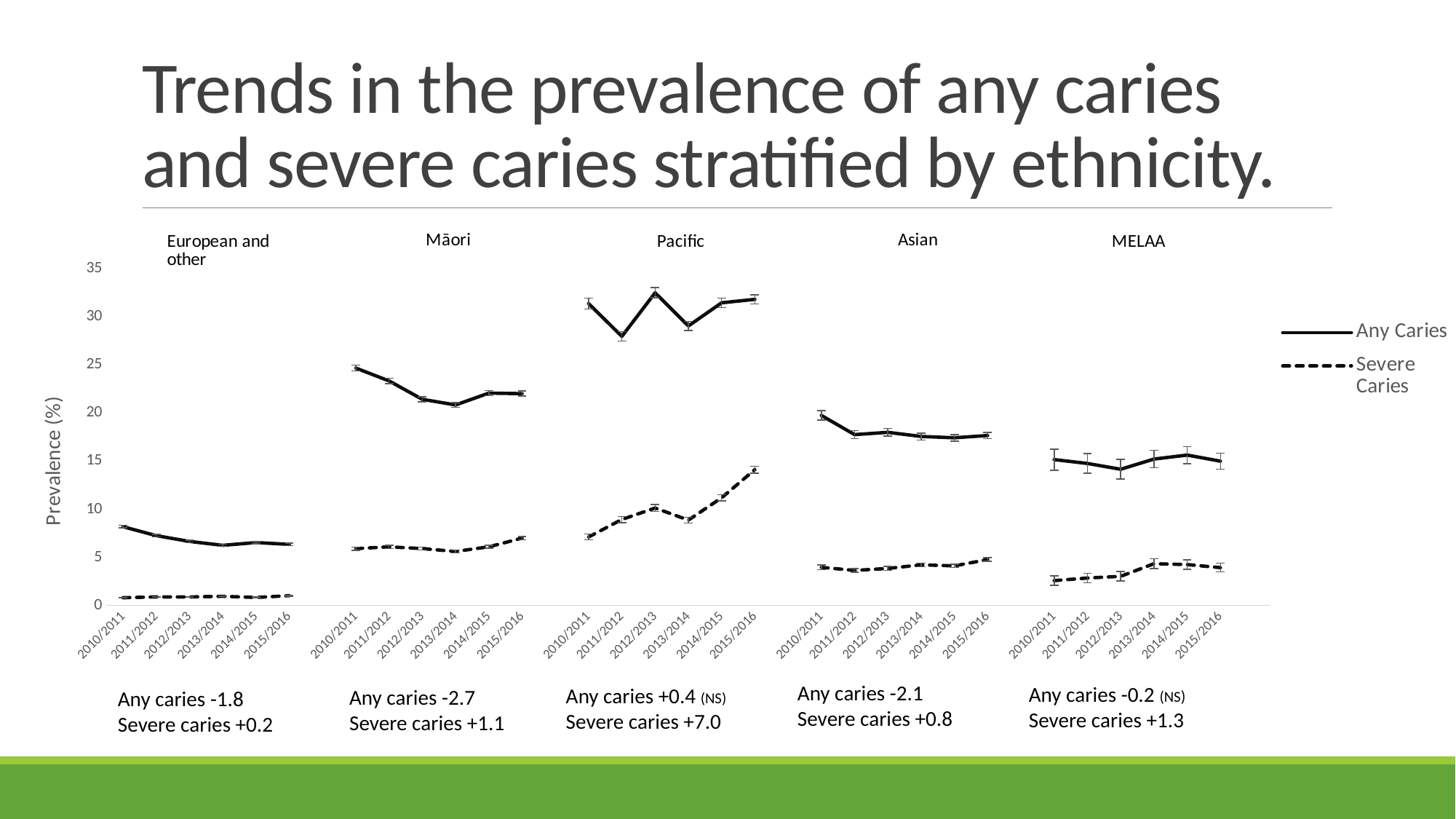

# Trends in the prevalence of any caries and severe caries stratified by ethnicity.

### Chart

| Category |  |  |
|---|---|---|
| 2010/2011 | 8.17789 | 0.7982400000000001 |
| 2011/2012 | 7.24923 | 0.88294 |
| 2012/2013 | 6.6425 | 0.8775299999999999 |
| 2013/2014 | 6.24087 | 0.94394 |
| 2014/2015 | 6.52568 | 0.82567 |
| 2015/2016 | 6.34197 | 1.01162 |
|  | None | None |
| 2010/2011 | 24.66342 | 5.89619 |
| 2011/2012 | 23.32773 | 6.08583 |
| 2012/2013 | 21.41337 | 5.89666 |
| 2013/2014 | 20.83085 | 5.6029599999999995 |
| 2014/2015 | 22.05635 | 6.08567 |
| 2015/2016 | 22.003819999999997 | 6.988809999999999 |
|  | None | None |
| 2010/2011 | 31.355719999999998 | 7.109590000000001 |
| 2011/2012 | 27.95395 | 8.92749 |
| 2012/2013 | 32.48434 | 10.125259999999999 |
| 2013/2014 | 29.03507 | 8.86407 |
| 2014/2015 | 31.44097 | 11.18056 |
| 2015/2016 | 31.801180000000002 | 14.110100000000001 |
|  | None | None |
| 2010/2011 | 19.73986 | 3.9530700000000003 |
| 2011/2012 | 17.75005 | 3.63196 |
| 2012/2013 | 17.982770000000002 | 3.8406299999999995 |
| 2013/2014 | 17.55559 | 4.2145 |
| 2014/2015 | 17.41581 | 4.105729999999999 |
| 2015/2016 | 17.6558 | 4.75777 |
|  | None | None |
| 2010/2011 | 15.15152 | 2.57576 |
| 2011/2012 | 14.74966 | 2.8416799999999998 |
| 2012/2013 | 14.14835 | 3.02198 |
| 2013/2014 | 15.20591 | 4.32946 |
| 2014/2015 | 15.62199 | 4.24301 |
| 2015/2016 | 14.98662 | 3.92507 |
Any caries -2.1
Severe caries +0.8
Any caries -0.2 (NS)
Severe caries +1.3
Any caries +0.4 (NS)
Severe caries +7.0
Any caries -2.7
Severe caries +1.1
Any caries -1.8
Severe caries +0.2